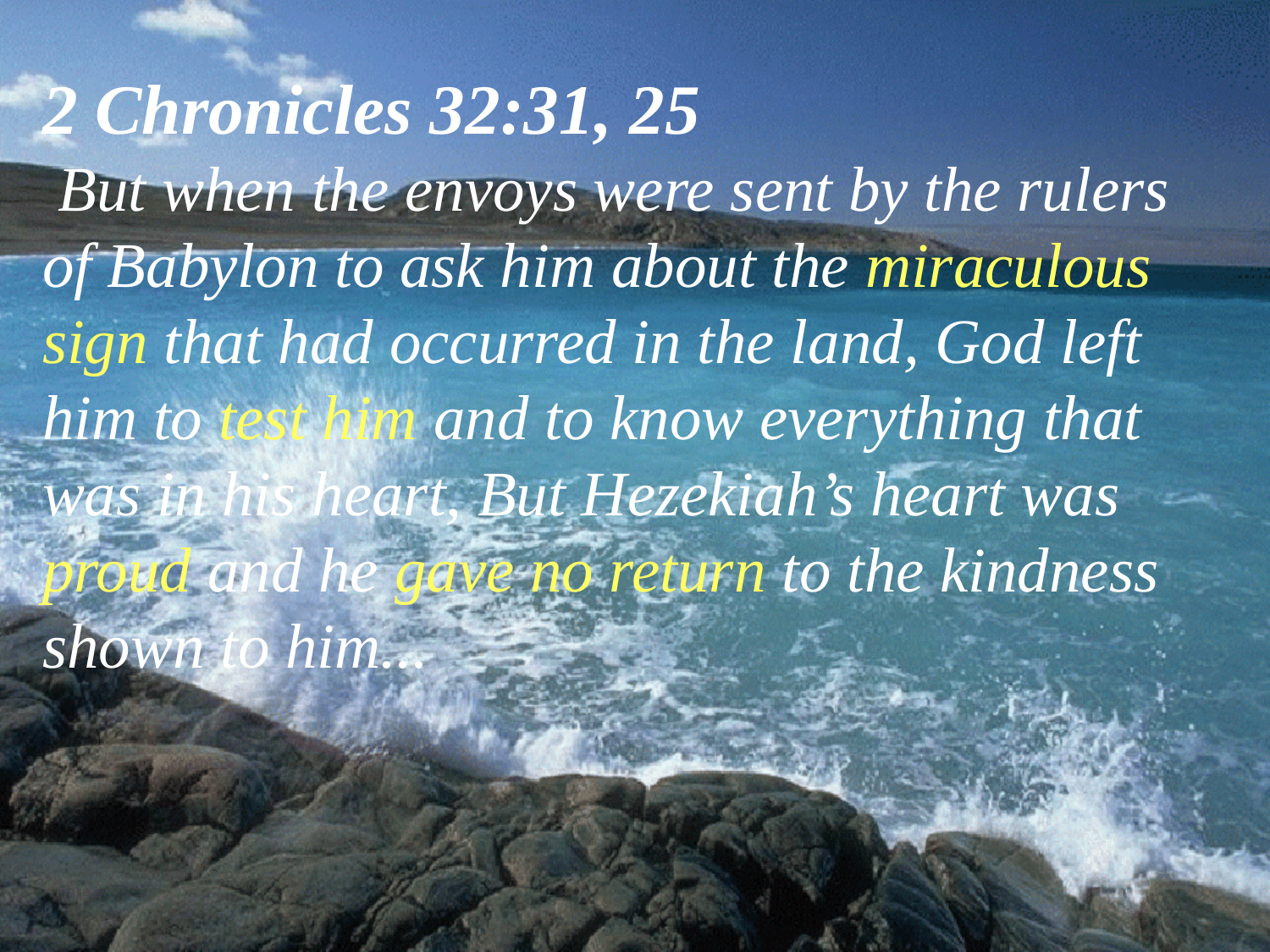

2 Chronicles 32:31, 25
 But when the envoys were sent by the rulers of Babylon to ask him about the miraculous sign that had occurred in the land, God left him to test him and to know everything that was in his heart, But Hezekiah’s heart was proud and he gave no return to the kindness shown to him...